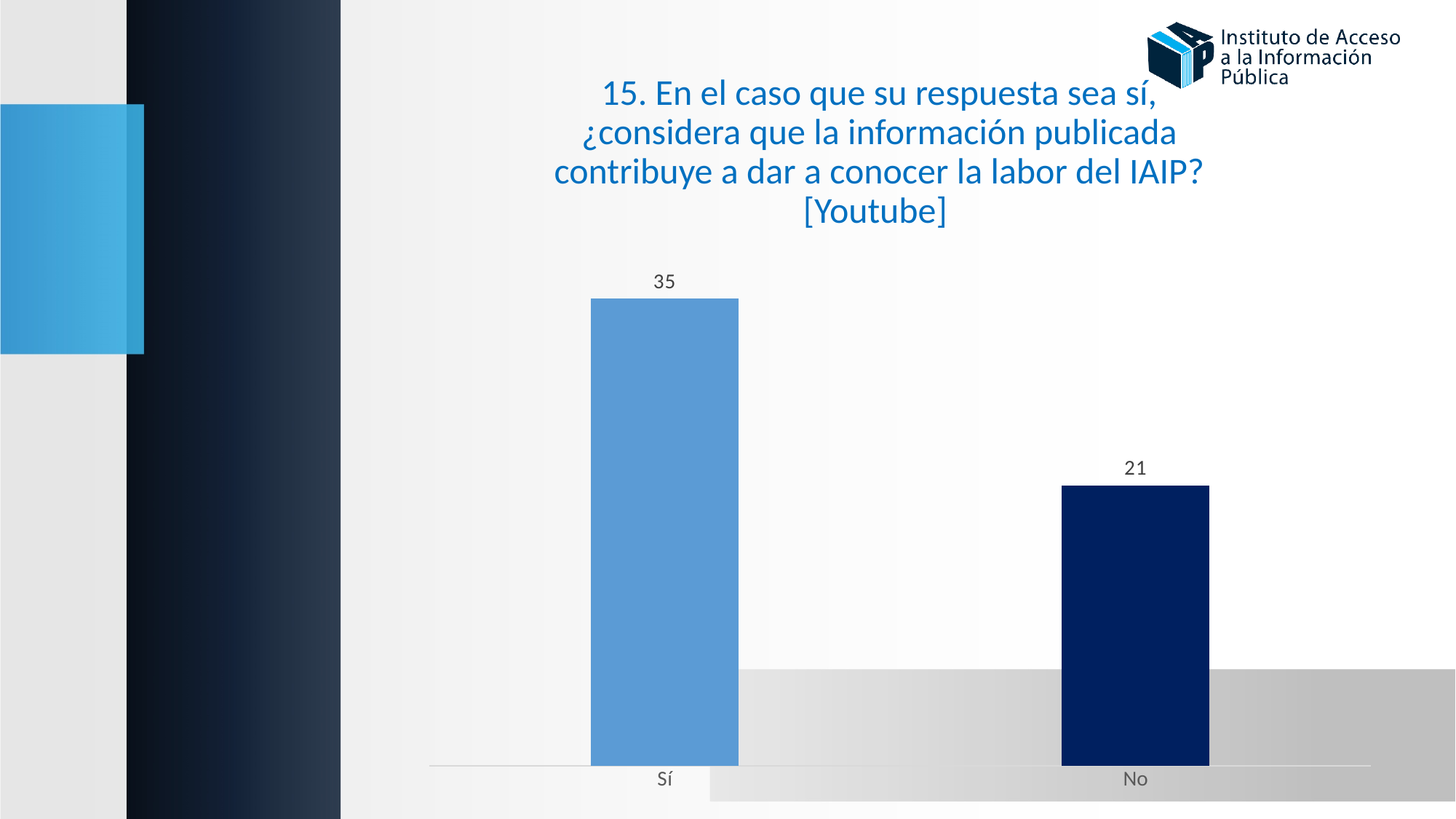

# 15. En el caso que su respuesta sea sí, ¿considera que la información publicada contribuye a dar a conocer la labor del IAIP? [Youtube]

### Chart

| Category |  |
|---|---|
| Sí | 35.0 |
| No | 21.0 |